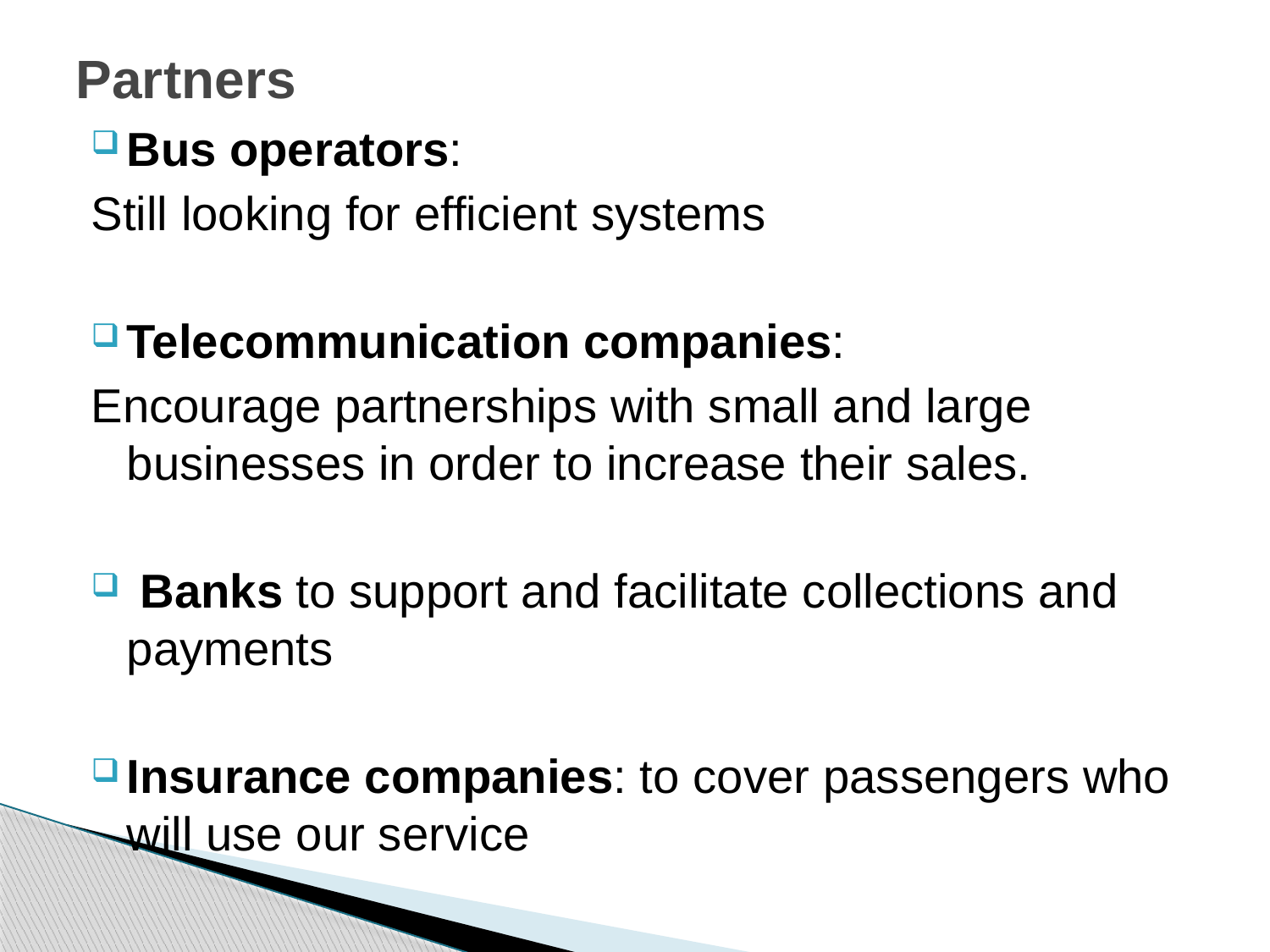

# Partners
Bus operators:
Still looking for efficient systems

Telecommunication companies:
Encourage partnerships with small and large businesses in order to increase their sales.

 Banks to support and facilitate collections and payments

Insurance companies: to cover passengers who will use our service